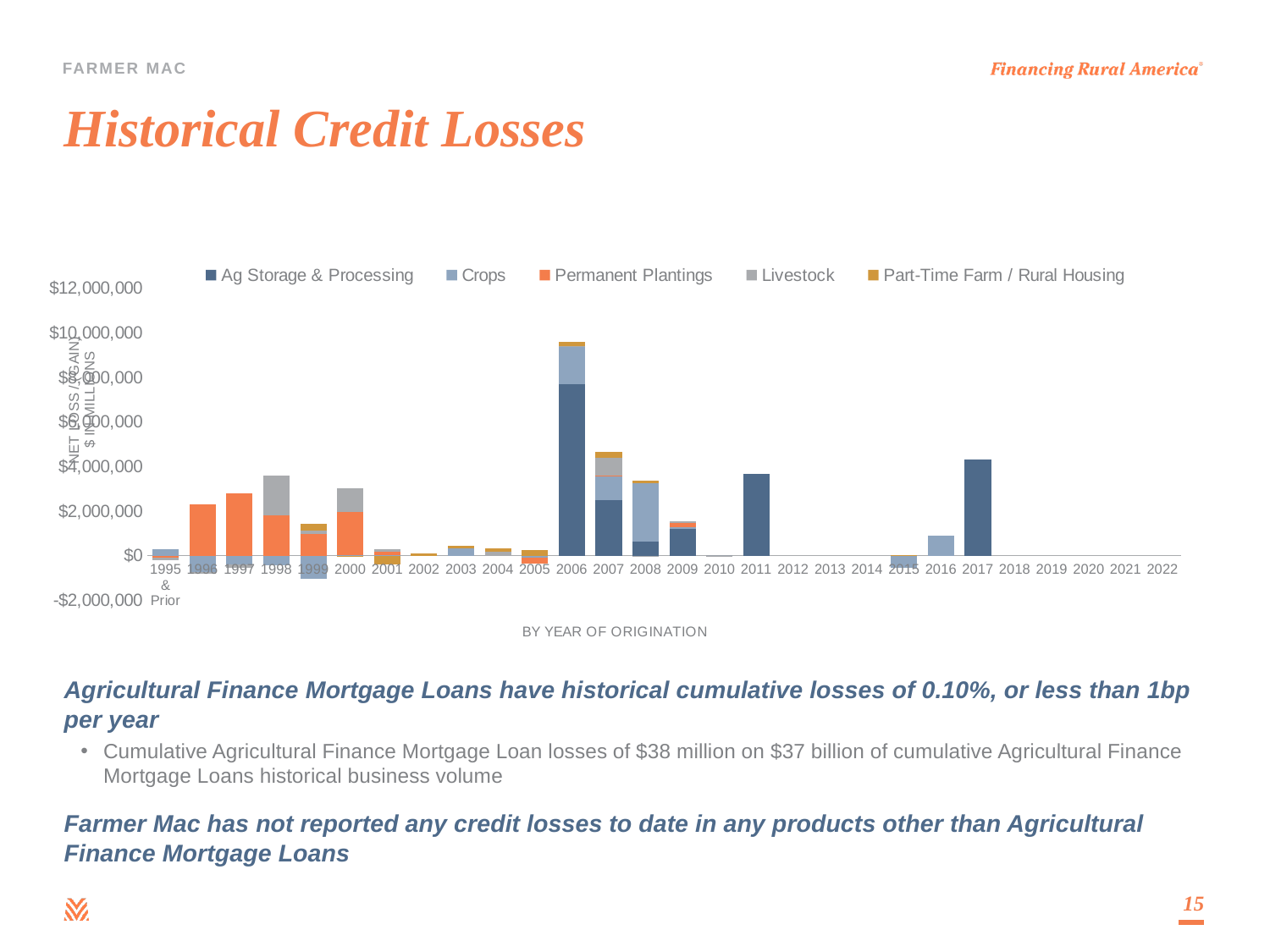

# Historical Credit Losses

### Chart

| Category | Ag Storage & Processing | Crops | Permanent Plantings | Livestock | Part-Time Farm / Rural Housing |
|---|---|---|---|---|---|
| 1995 & Prior | 0.0 | 277000.0 | -79000.0 | -107000.0 | 0.0 |
| 1996 | 0.0 | -721000.0 | 2296000.0 | -73000.0 | 0.0 |
| 1997 | 0.0 | -397000.0 | 2785000.0 | -131000.0 | 0.0 |
| 1998 | 0.0 | -438000.0 | 1803000.0 | 1781000.0 | 0.0 |
| 1999 | 0.0 | -1042000.0 | 961000.0 | 158000.0 | 296000.0 |
| 2000 | 0.0 | 7000.0 | 1957000.0 | 1049000.0 | -40000.0 |
| 2001 | 0.0 | 44000.0 | 130000.0 | 132000.0 | -401000.0 |
| 2002 | 0.0 | 0.0 | 0.0 | 0.0 | 88000.0 |
| 2003 | 0.0 | 310000.0 | 0.0 | 0.0 | 122000.0 |
| 2004 | 0.0 | 0.0 | 0.0 | 162000.0 | 150000.0 |
| 2005 | 0.0 | -87000.0 | -262000.0 | 0.0 | 239000.0 |
| 2006 | 7688603.73 | 1667000.0 | 0.0 | 54000.0 | 202000.0 |
| 2007 | 2510000.0 | 1083000.0 | 11000.0 | 779000.0 | 287000.0 |
| 2008 | 621000.0 | 2626000.0 | 0.0 | -41000.0 | 123000.0 |
| 2009 | 1193000.0 | 98000.0 | 184000.0 | 69000.0 | 0.0 |
| 2010 | 0.0 | None | None | 5000.0 | None |
| 2011 | 3662000.0 | None | None | None | None |
| 2012 | None | None | None | None | None |
| 2013 | None | None | None | None | None |
| 2014 | None | None | None | None | None |
| 2015 | None | -540000.0 | None | None | 24000.0 |
| 2016 | None | 903000.0 | None | None | None |
| 2017 | 4310000.0 | None | None | None | None |
| 2018 | None | None | None | None | None |
| 2019 | None | None | None | None | None |
| 2020 | None | None | None | None | None |
| 2021 | None | None | None | None | None |
| 2022 | None | None | None | None | None |
Agricultural Finance Mortgage Loans have historical cumulative losses of 0.10%, or less than 1bp per year
Cumulative Agricultural Finance Mortgage Loan losses of $38 million on $37 billion of cumulative Agricultural Finance Mortgage Loans historical business volume
Farmer Mac has not reported any credit losses to date in any products other than Agricultural Finance Mortgage Loans

15